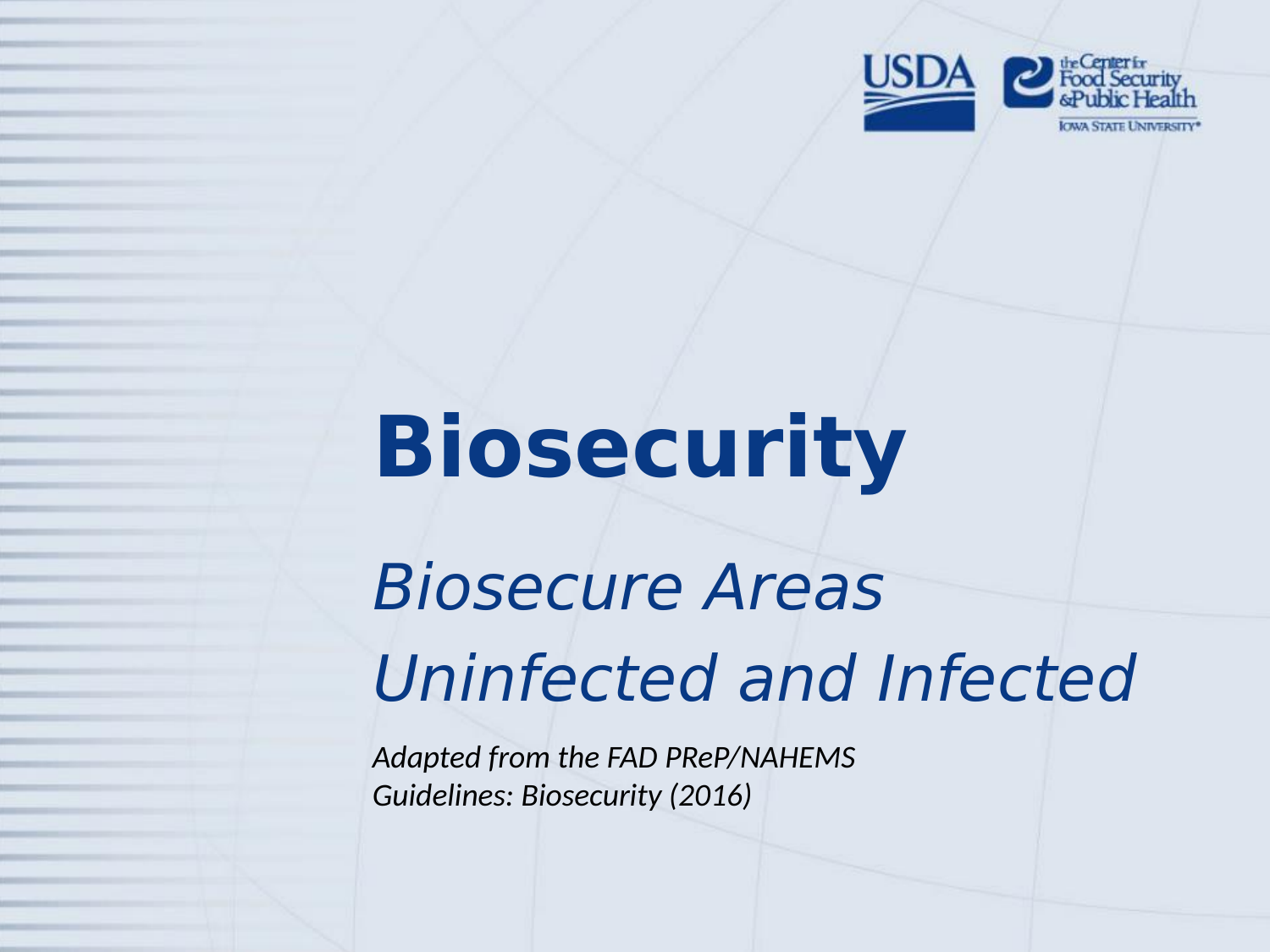

# Biosecurity
Biosecure Areas
Uninfected and Infected
Adapted from the FAD PReP/NAHEMS
Guidelines: Biosecurity (2016)